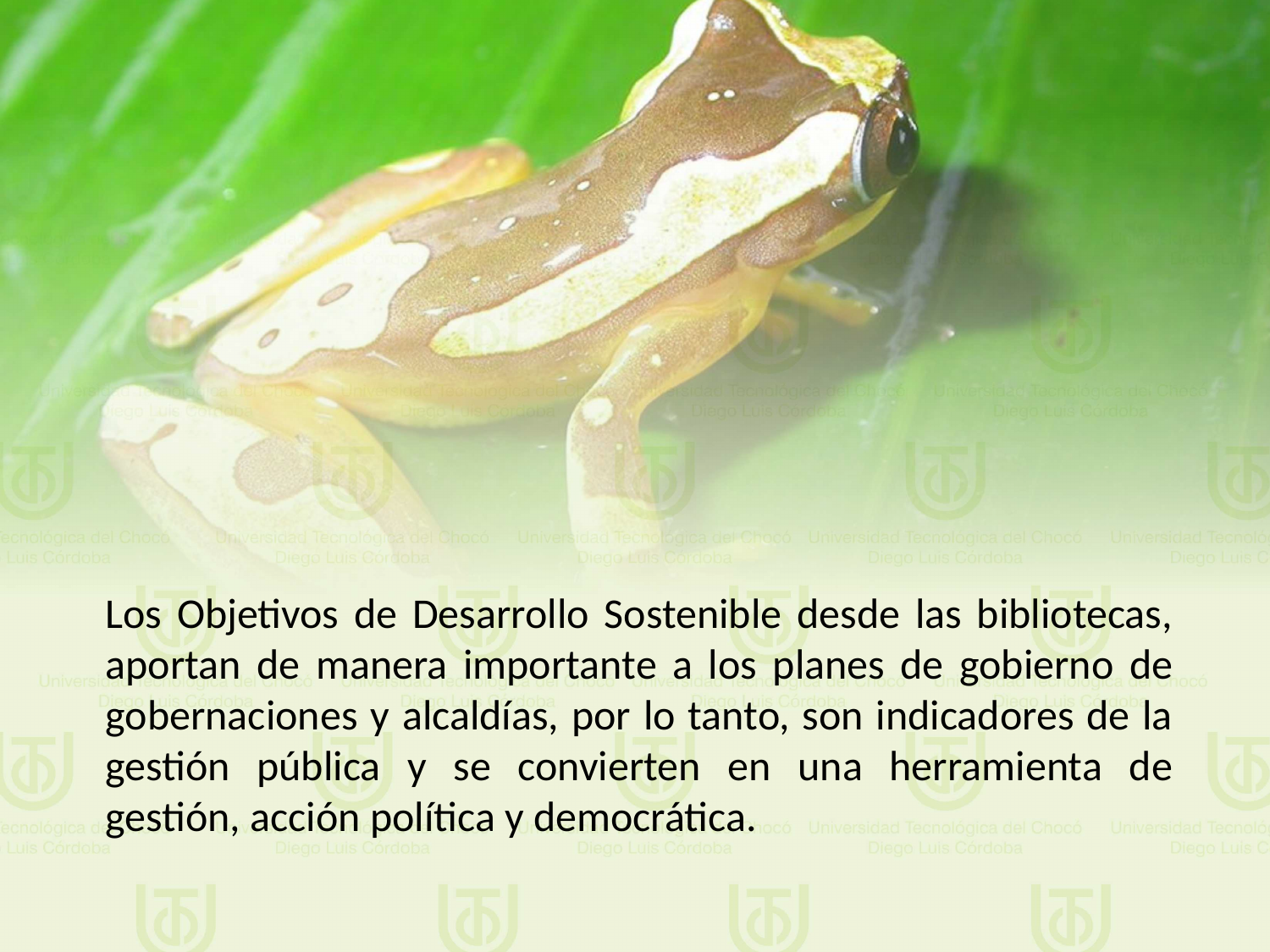

Los Objetivos de Desarrollo Sostenible desde las bibliotecas, aportan de manera importante a los planes de gobierno de gobernaciones y alcaldías, por lo tanto, son indicadores de la gestión pública y se convierten en una herramienta de gestión, acción política y democrática.